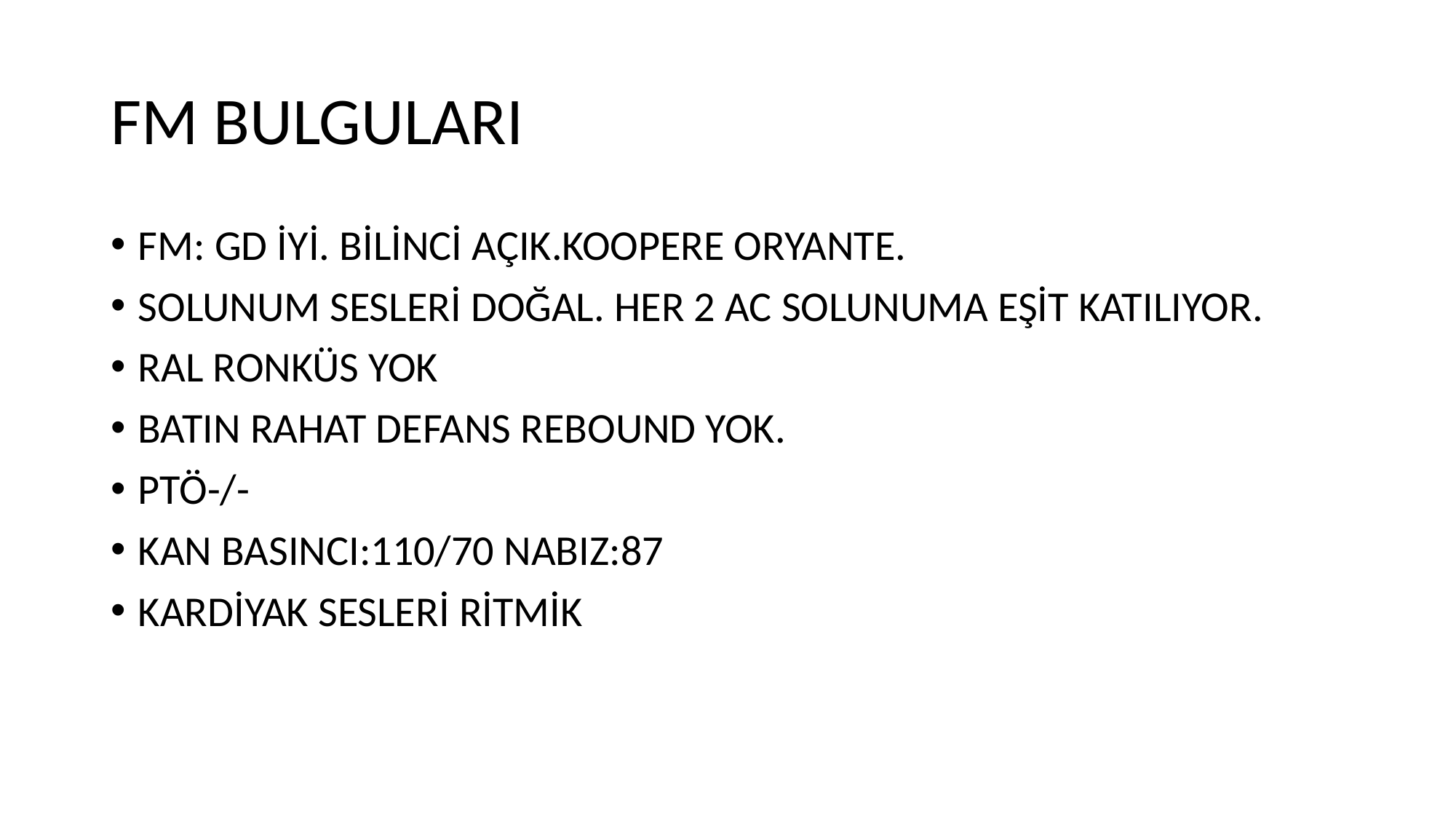

# FM BULGULARI
FM: GD İYİ. BİLİNCİ AÇIK.KOOPERE ORYANTE.
SOLUNUM SESLERİ DOĞAL. HER 2 AC SOLUNUMA EŞİT KATILIYOR.
RAL RONKÜS YOK
BATIN RAHAT DEFANS REBOUND YOK.
PTÖ-/-
KAN BASINCI:110/70 NABIZ:87
KARDİYAK SESLERİ RİTMİK